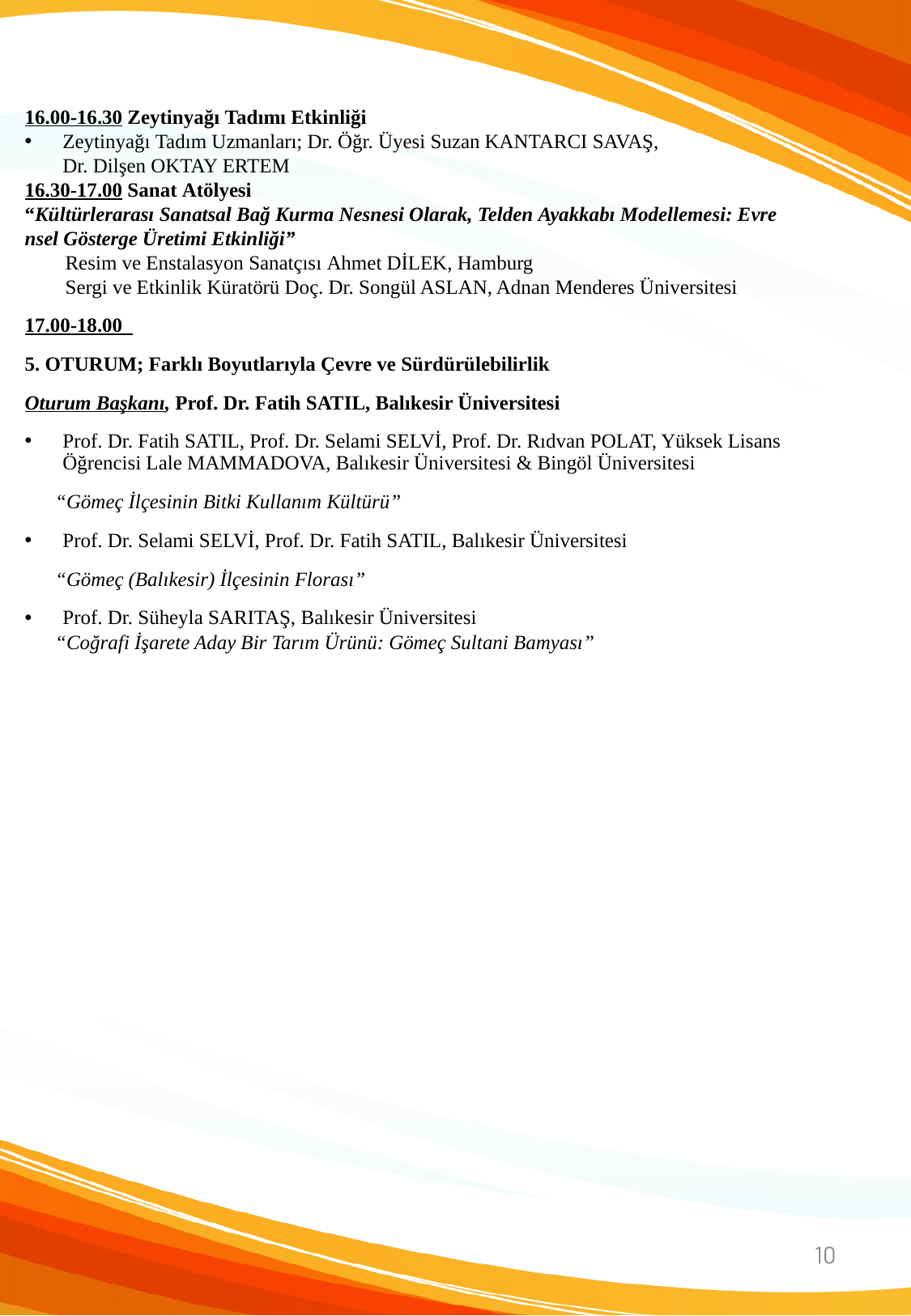

16.00-16.30 Zeytinyağı Tadımı Etkinliği
Zeytinyağı Tadım Uzmanları; Dr. Öğr. Üyesi Suzan KANTARCI SAVAŞ, Dr. Dilşen OKTAY ERTEM
16.30-17.00 Sanat Atölyesi
“Kültürlerarası Sanatsal Bağ Kurma Nesnesi Olarak, Telden Ayakkabı Modellemesi: Evrensel Gösterge Üretimi Etkinliği”
        Resim ve Enstalasyon Sanatçısı Ahmet DİLEK, Hamburg
        Sergi ve Etkinlik Küratörü Doç. Dr. Songül ASLAN, Adnan Menderes Üniversitesi
17.00-18.00
5. OTURUM; Farklı Boyutlarıyla Çevre ve Sürdürülebilirlik
Oturum Başkanı, Prof. Dr. Fatih SATIL, Balıkesir Üniversitesi
Prof. Dr. Fatih SATIL, Prof. Dr. Selami SELVİ, Prof. Dr. Rıdvan POLAT, Yüksek Lisans Öğrencisi Lale MAMMADOVA, Balıkesir Üniversitesi & Bingöl Üniversitesi
“Gömeç İlçesinin Bitki Kullanım Kültürü”
Prof. Dr. Selami SELVİ, Prof. Dr. Fatih SATIL, Balıkesir Üniversitesi
“Gömeç (Balıkesir) İlçesinin Florası”
Prof. Dr. Süheyla SARITAŞ, Balıkesir Üniversitesi
      “Coğrafi İşarete Aday Bir Tarım Ürünü: Gömeç Sultani Bamyası”

10